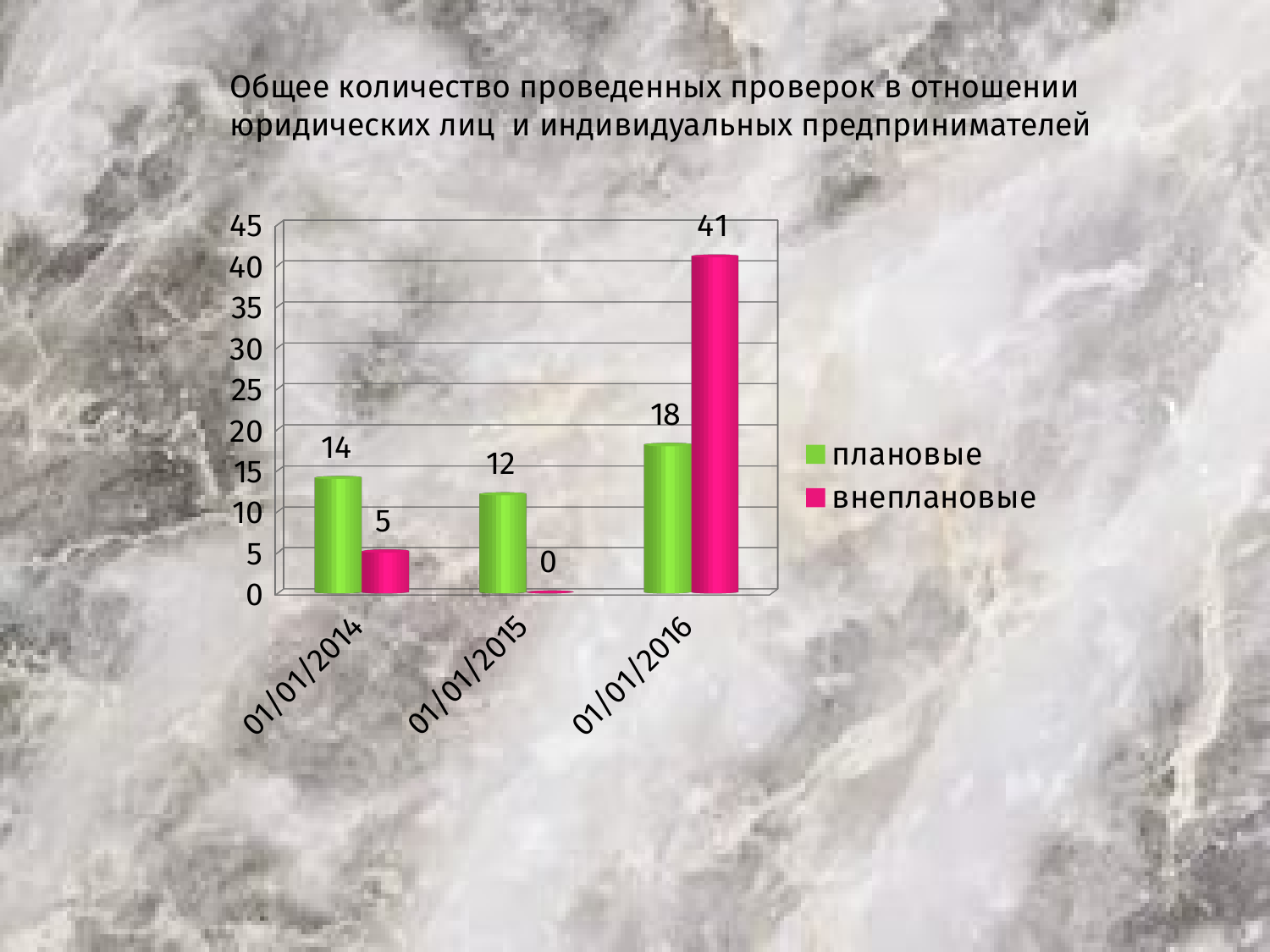

Общее количество проведенных проверок в отношении
юридических лиц  и индивидуальных предпринимателей

[unsupported chart]